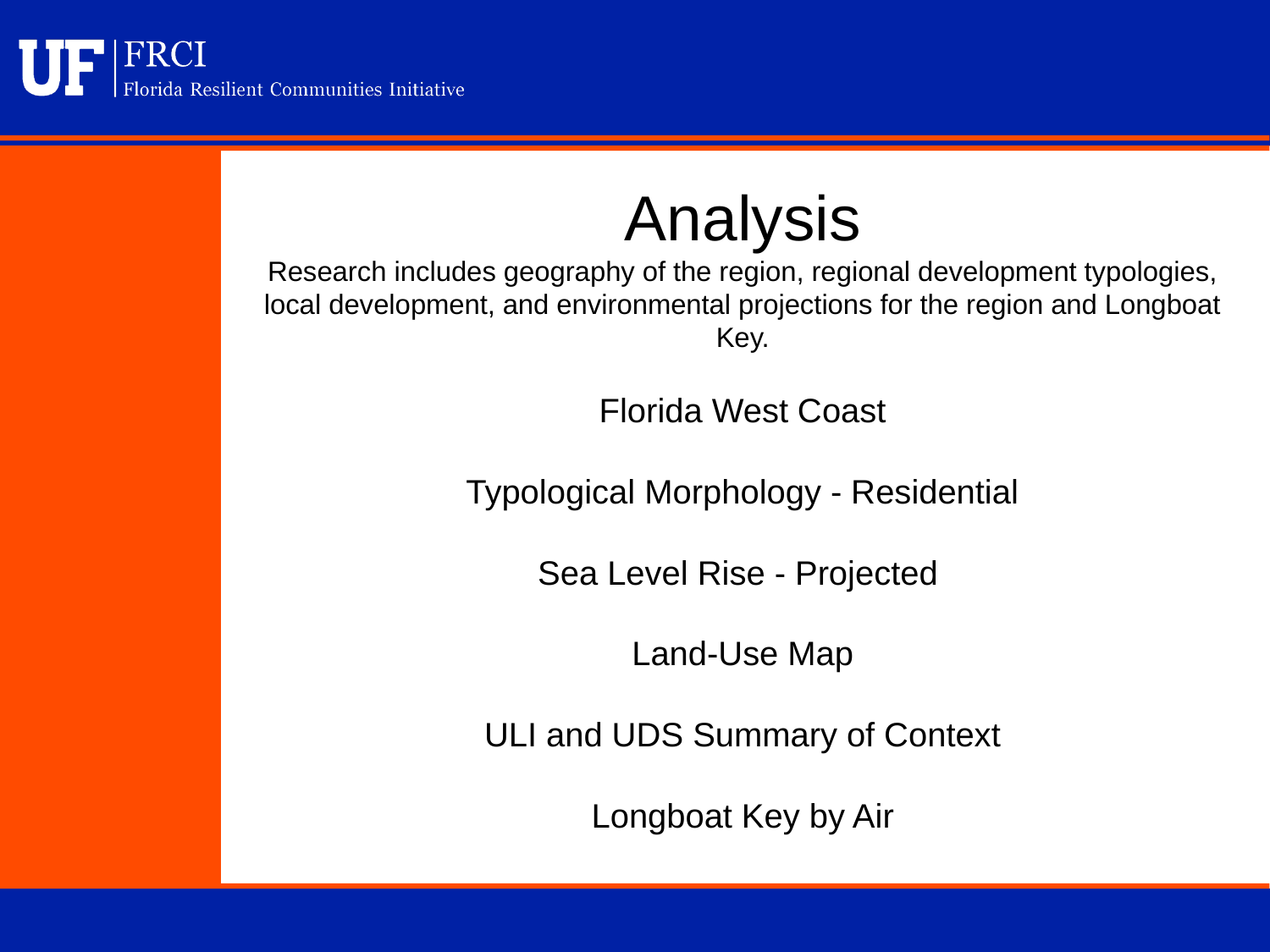

Analysis
Research includes geography of the region, regional development typologies, local development, and environmental projections for the region and Longboat Key.

Florida West Coast

Typological Morphology - Residential

Sea Level Rise - Projected

Land-Use Map

ULI and UDS Summary of Context

Longboat Key by Air